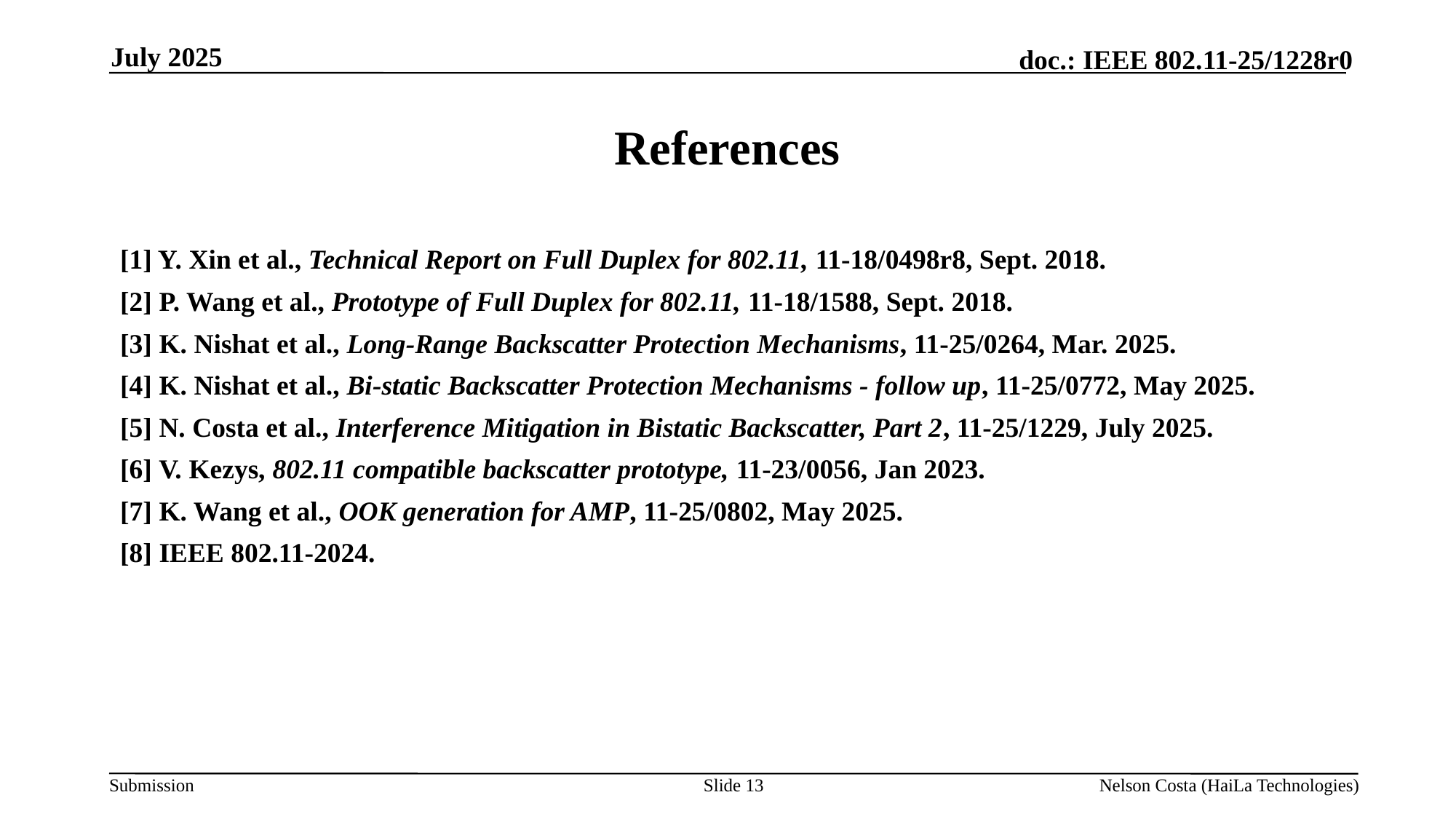

July 2025
# References
[1] Y. Xin et al., Technical Report on Full Duplex for 802.11, 11-18/0498r8, Sept. 2018.
[2] P. Wang et al., Prototype of Full Duplex for 802.11, 11-18/1588, Sept. 2018.
[3] K. Nishat et al., Long-Range Backscatter Protection Mechanisms, 11-25/0264, Mar. 2025.
[4] K. Nishat et al., Bi-static Backscatter Protection Mechanisms - follow up, 11-25/0772, May 2025.
[5] N. Costa et al., Interference Mitigation in Bistatic Backscatter, Part 2, 11-25/1229, July 2025.
[6] V. Kezys, 802.11 compatible backscatter prototype, 11-23/0056, Jan 2023.
[7] K. Wang et al., OOK generation for AMP, 11-25/0802, May 2025.
[8] IEEE 802.11-2024.

Slide 13
Nelson Costa (HaiLa Technologies)